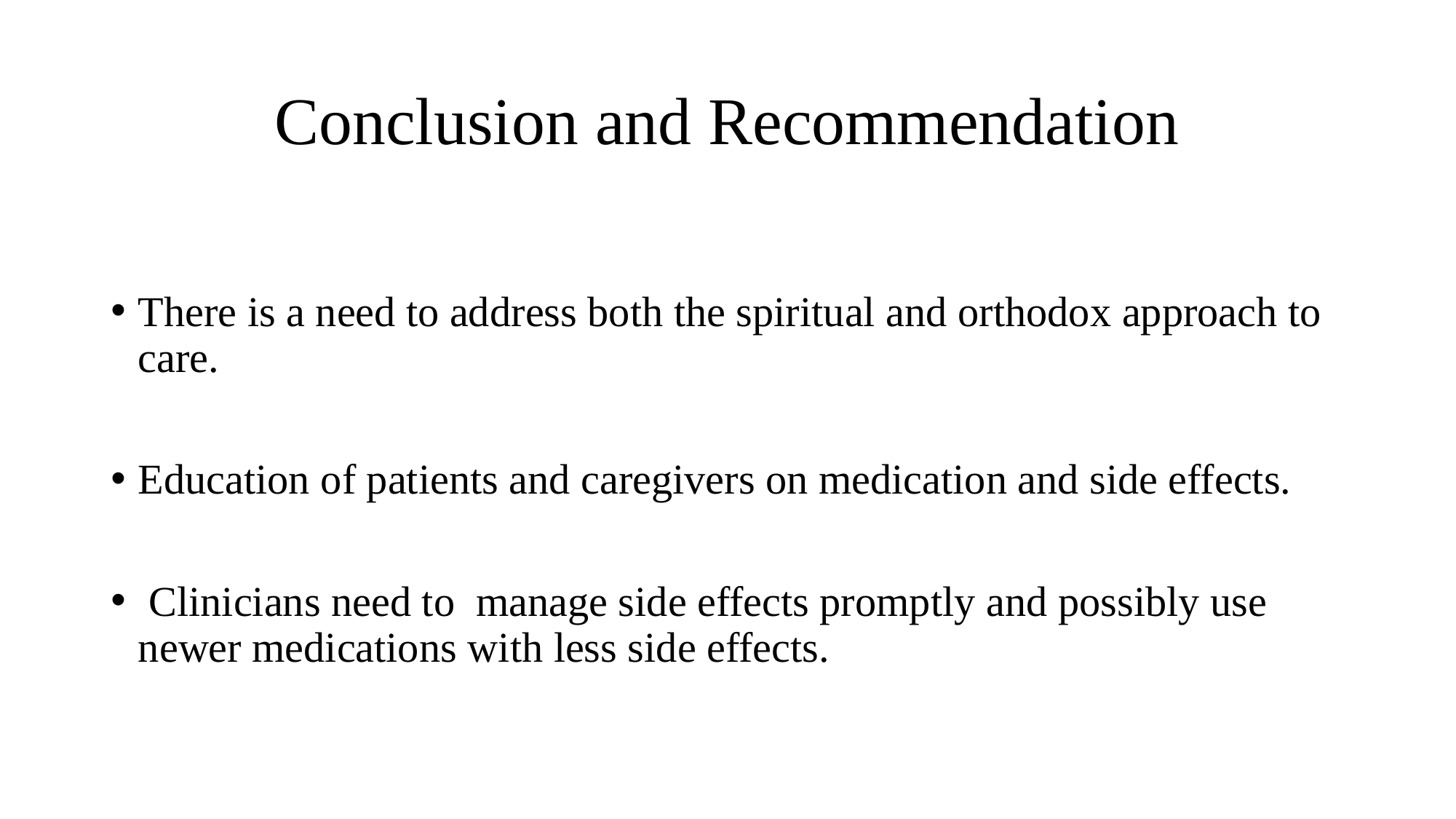

# Conclusion and Recommendation

There is a need to address both the spiritual and orthodox approach to care.

Education of patients and caregivers on medication and side effects.

 Clinicians need to  manage side effects promptly and possibly use newer medications with less side effects.